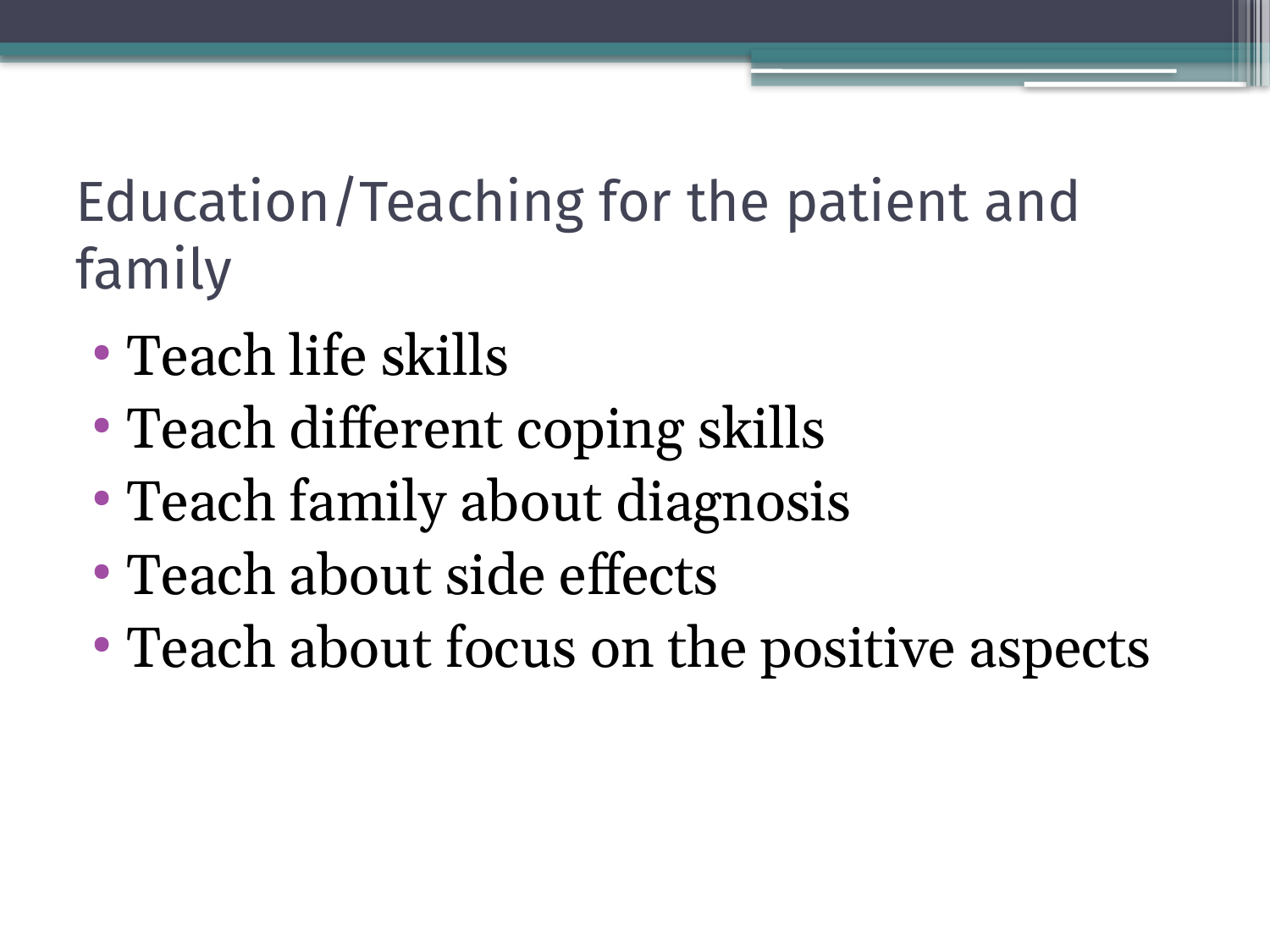

# Education/Teaching for the patient and family
Teach life skills
Teach different coping skills
Teach family about diagnosis
Teach about side effects
Teach about focus on the positive aspects